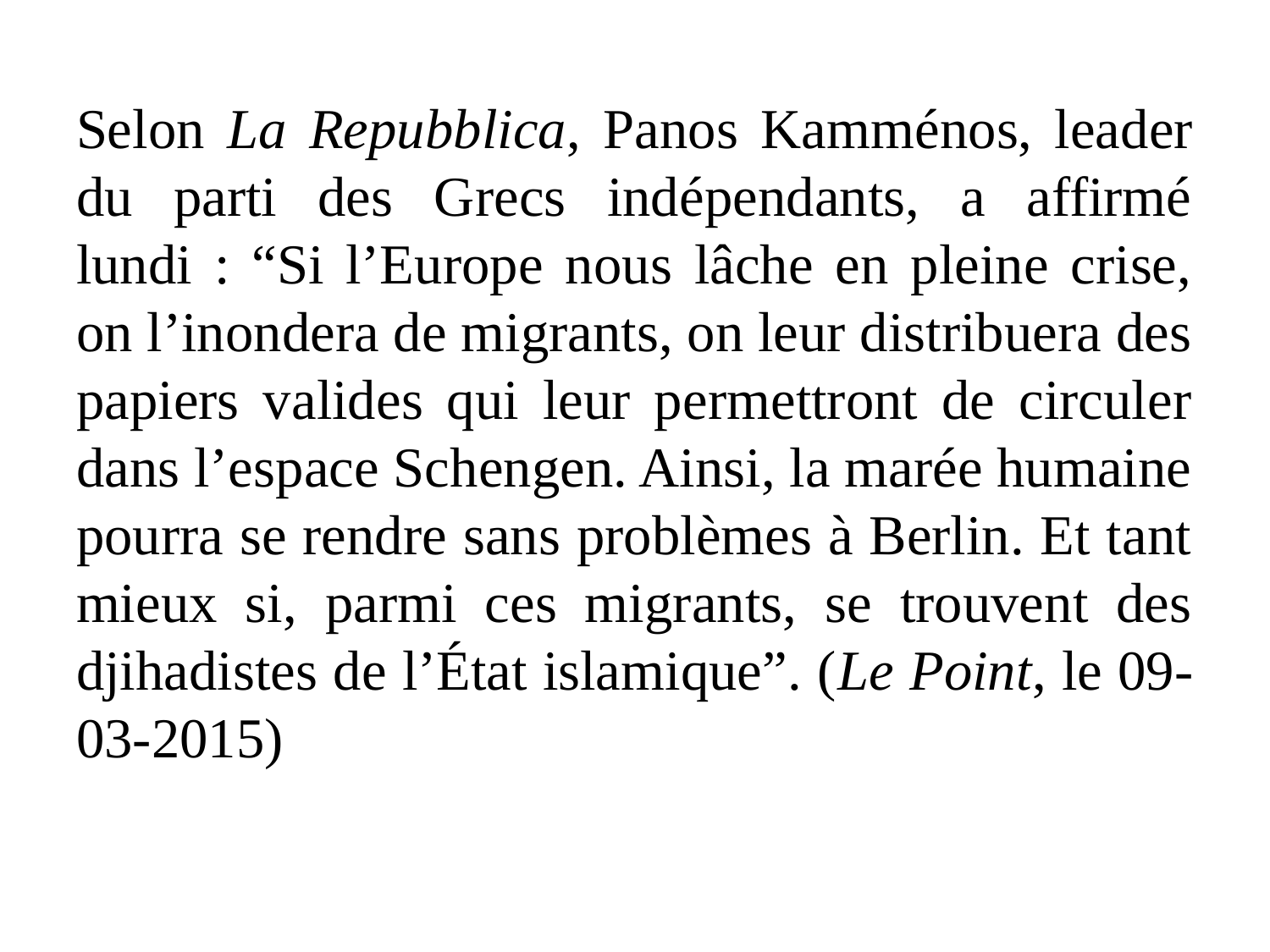

Selon La Repubblica, Panos Kamménos, leader du parti des Grecs indépendants, a affirmé lundi : “Si l’Europe nous lâche en pleine crise, on l’inondera de migrants, on leur distribuera des papiers valides qui leur permettront de circuler dans l’espace Schengen. Ainsi, la marée humaine pourra se rendre sans problèmes à Berlin. Et tant mieux si, parmi ces migrants, se trouvent des djihadistes de l’État islamique”. (Le Point, le 09-03-2015)